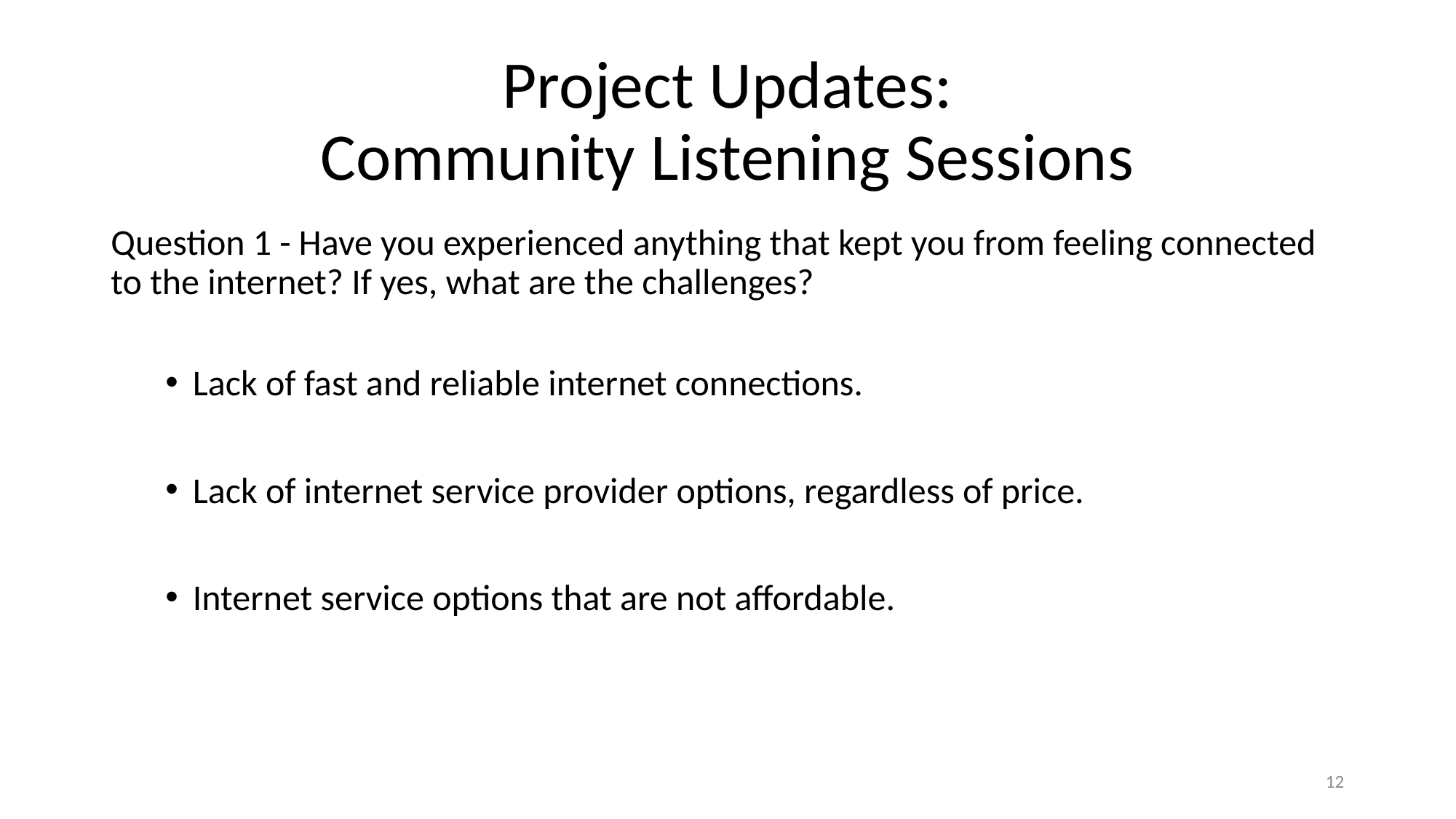

# Project Updates: Community Listening Sessions
Question 1 - Have you experienced anything that kept you from feeling connected to the internet? If yes, what are the challenges?

Lack of fast and reliable internet connections.

Lack of internet service provider options, regardless of price.

Internet service options that are not affordable.

12